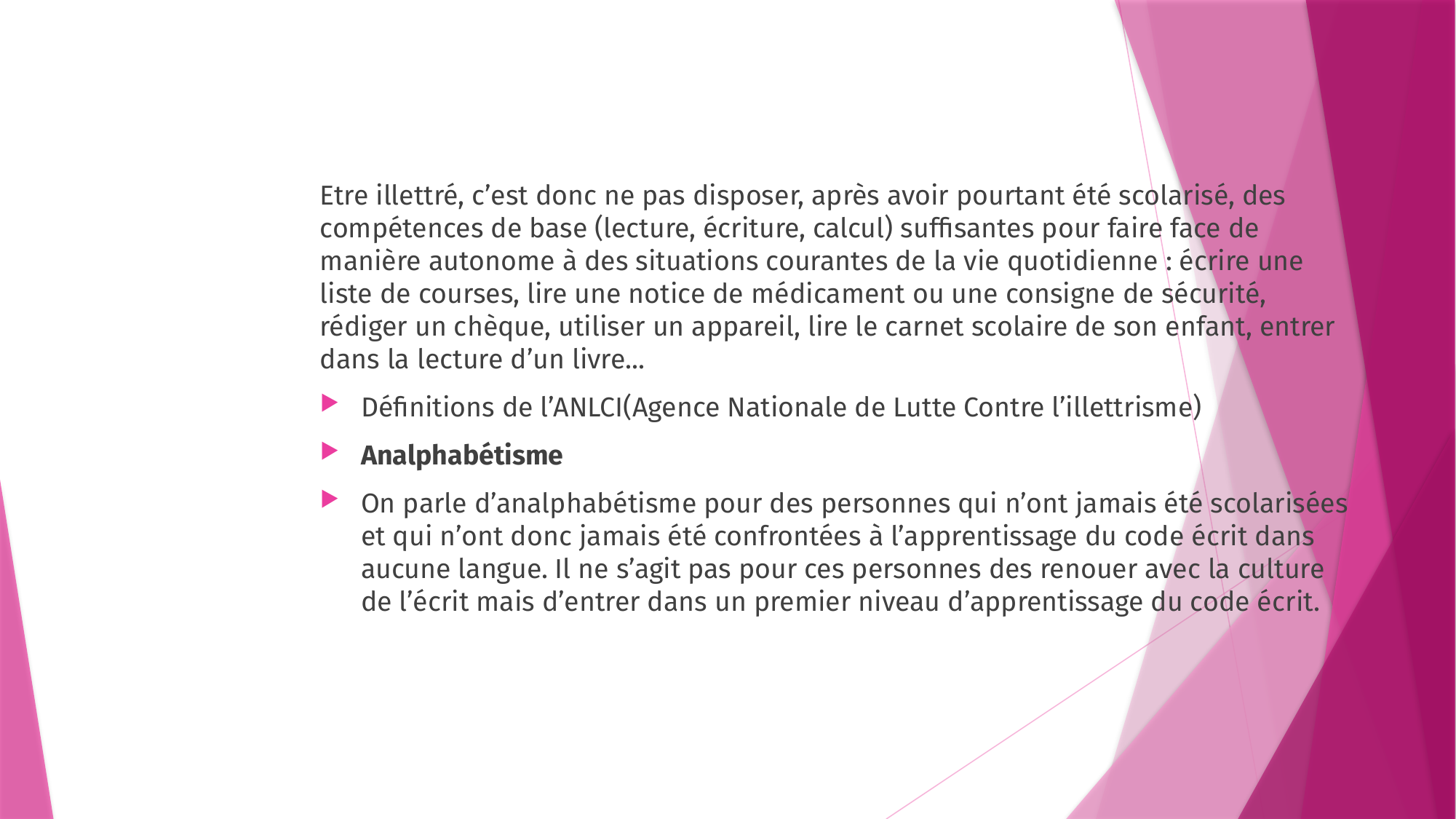

#
Etre illettré, c’est donc ne pas disposer, après avoir pourtant été scolarisé, des compétences de base (lecture, écriture, calcul) suffisantes pour faire face de manière autonome à des situations courantes de la vie quotidienne : écrire une liste de courses, lire une notice de médicament ou une consigne de sécurité, rédiger un chèque, utiliser un appareil, lire le carnet scolaire de son enfant, entrer dans la lecture d’un livre...
Définitions de l’ANLCI(Agence Nationale de Lutte Contre l’illettrisme)
Analphabétisme
On parle d’analphabétisme pour des personnes qui n’ont jamais été scolarisées et qui n’ont donc jamais été confrontées à l’apprentissage du code écrit dans aucune langue. Il ne s’agit pas pour ces personnes des renouer avec la culture de l’écrit mais d’entrer dans un premier niveau d’apprentissage du code écrit.